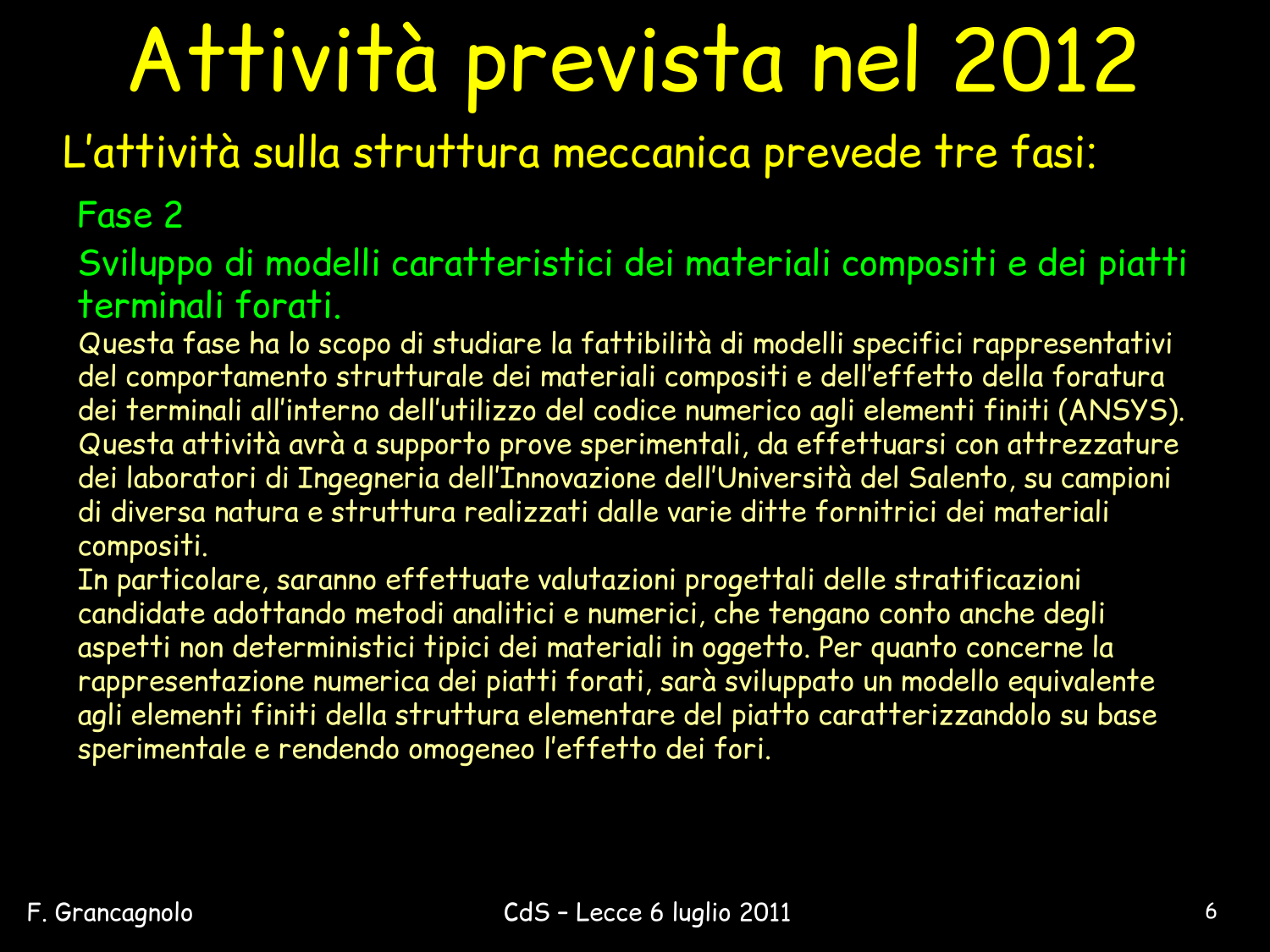

# Attività prevista nel 2012
L’attività sulla struttura meccanica prevede tre fasi:

Fase 2
Sviluppo di modelli caratteristici dei materiali compositi e dei piatti terminali forati.
Questa fase ha lo scopo di studiare la fattibilità di modelli specifici rappresentativi del comportamento strutturale dei materiali compositi e dell’effetto della foratura dei terminali all’interno dell’utilizzo del codice numerico agli elementi finiti (ANSYS). Questa attività avrà a supporto prove sperimentali, da effettuarsi con attrezzature dei laboratori di Ingegneria dell’Innovazione dell’Università del Salento, su campioni di diversa natura e struttura realizzati dalle varie ditte fornitrici dei materiali compositi.
In particolare, saranno effettuate valutazioni progettali delle stratificazioni candidate adottando metodi analitici e numerici, che tengano conto anche degli aspetti non deterministici tipici dei materiali in oggetto. Per quanto concerne la rappresentazione numerica dei piatti forati, sarà sviluppato un modello equivalente agli elementi finiti della struttura elementare del piatto caratterizzandolo su base sperimentale e rendendo omogeneo l’effetto dei fori.
F. Grancagnolo                                          CdS – Lecce 6 luglio 2011
6